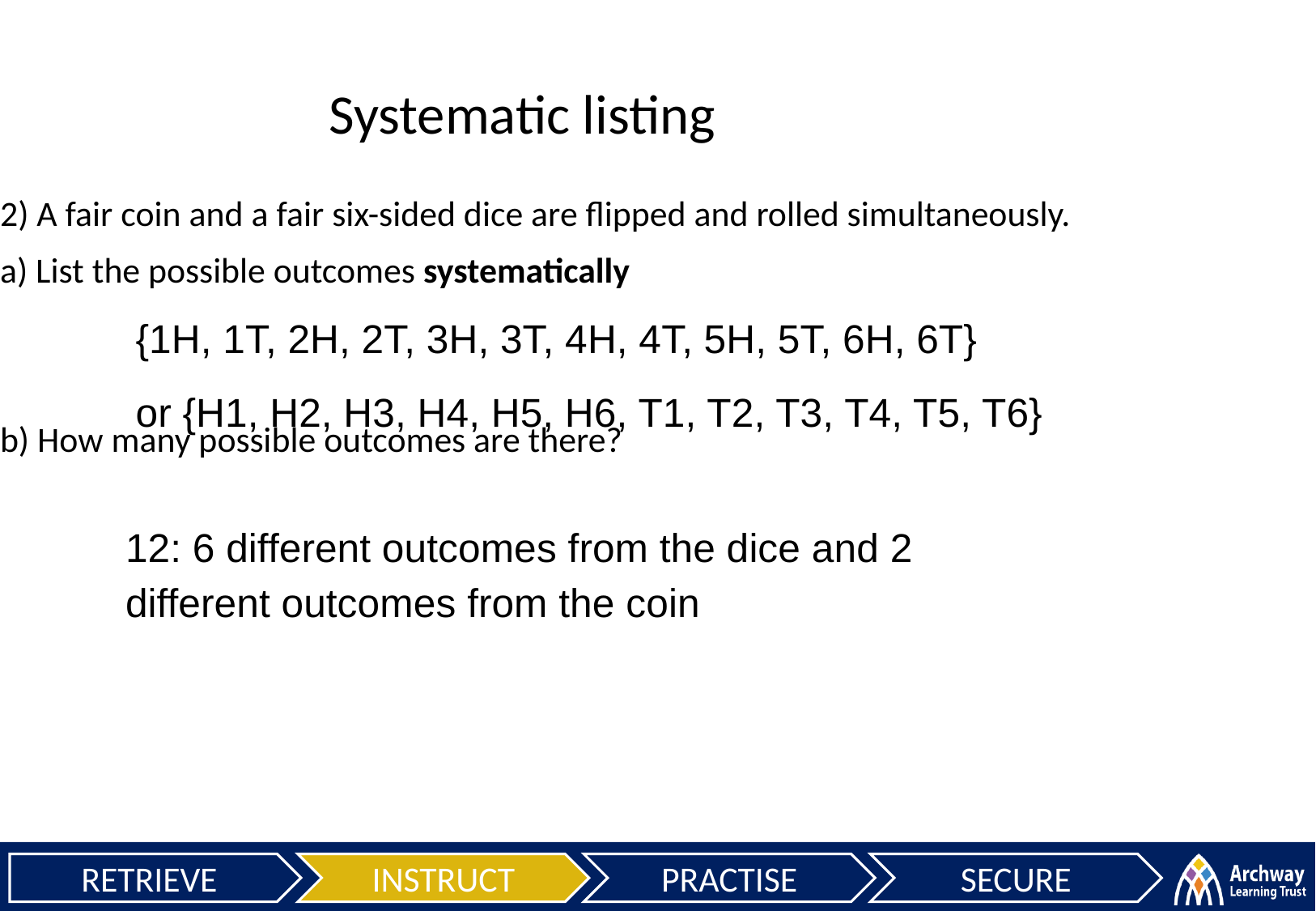

Systematic listing
2) A fair coin and a fair six-sided dice are flipped and rolled simultaneously.
a) List the possible outcomes systematically

b) How many possible outcomes are there?
{1H, 1T, 2H, 2T, 3H, 3T, 4H, 4T, 5H, 5T, 6H, 6T}
or {H1, H2, H3, H4, H5, H6, T1, T2, T3, T4, T5, T6}
12: 6 different outcomes from the dice and 2 different outcomes from the coin